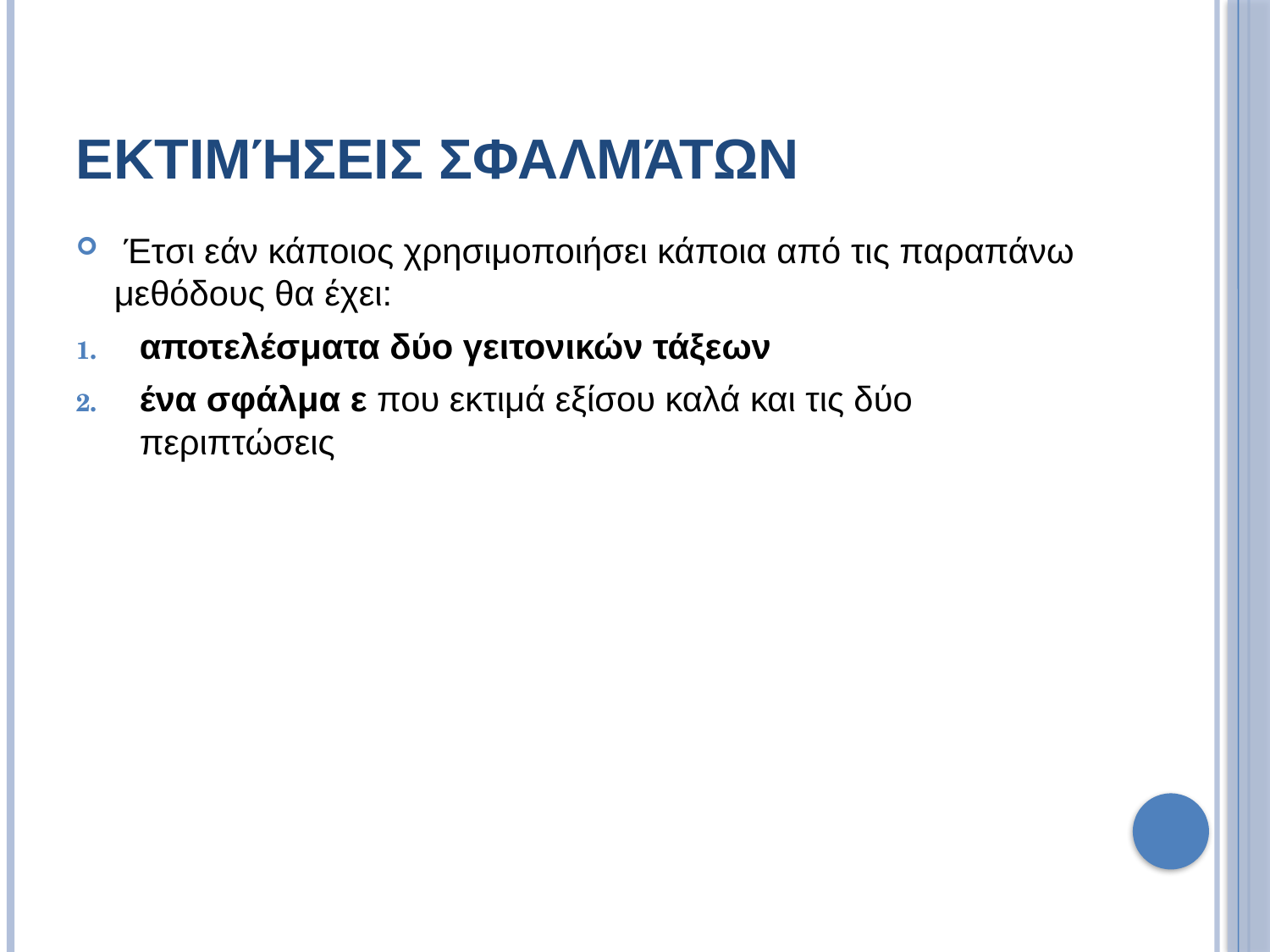

# Εκτιμήσεις Σφαλμάτων
 Έτσι εάν κάποιος χρησιμοποιήσει κάποια από τις παραπάνω μεθόδους θα έχει:
αποτελέσματα δύο γειτονικών τάξεων
ένα σφάλμα ε που εκτιμά εξίσου καλά και τις δύο περιπτώσεις